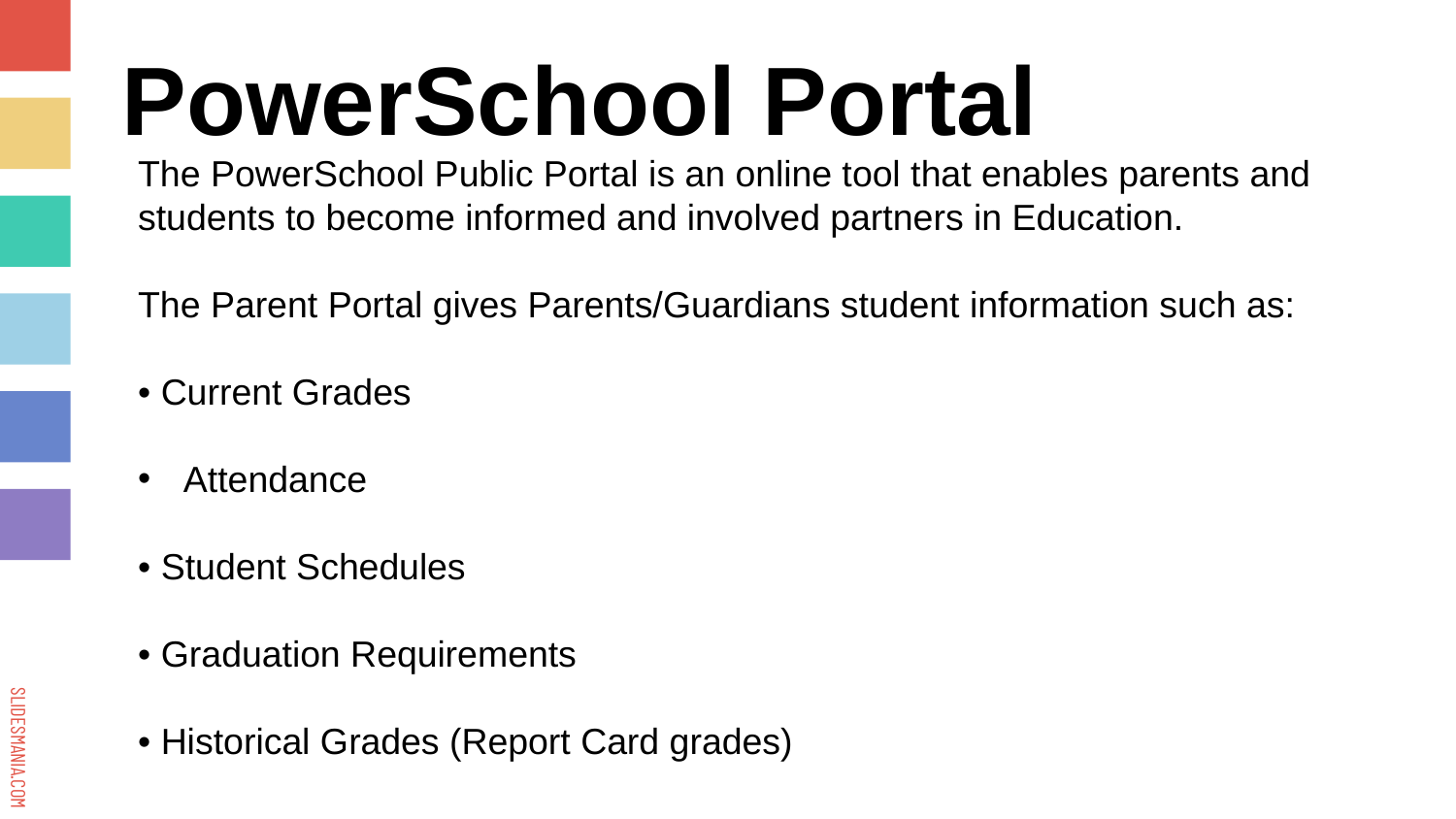

# PowerSchool Portal
The PowerSchool Public Portal is an online tool that enables parents and students to become informed and involved partners in Education.

The Parent Portal gives Parents/Guardians student information such as:

• Current Grades

Attendance

• Student Schedules

• Graduation Requirements

• Historical Grades (Report Card grades)